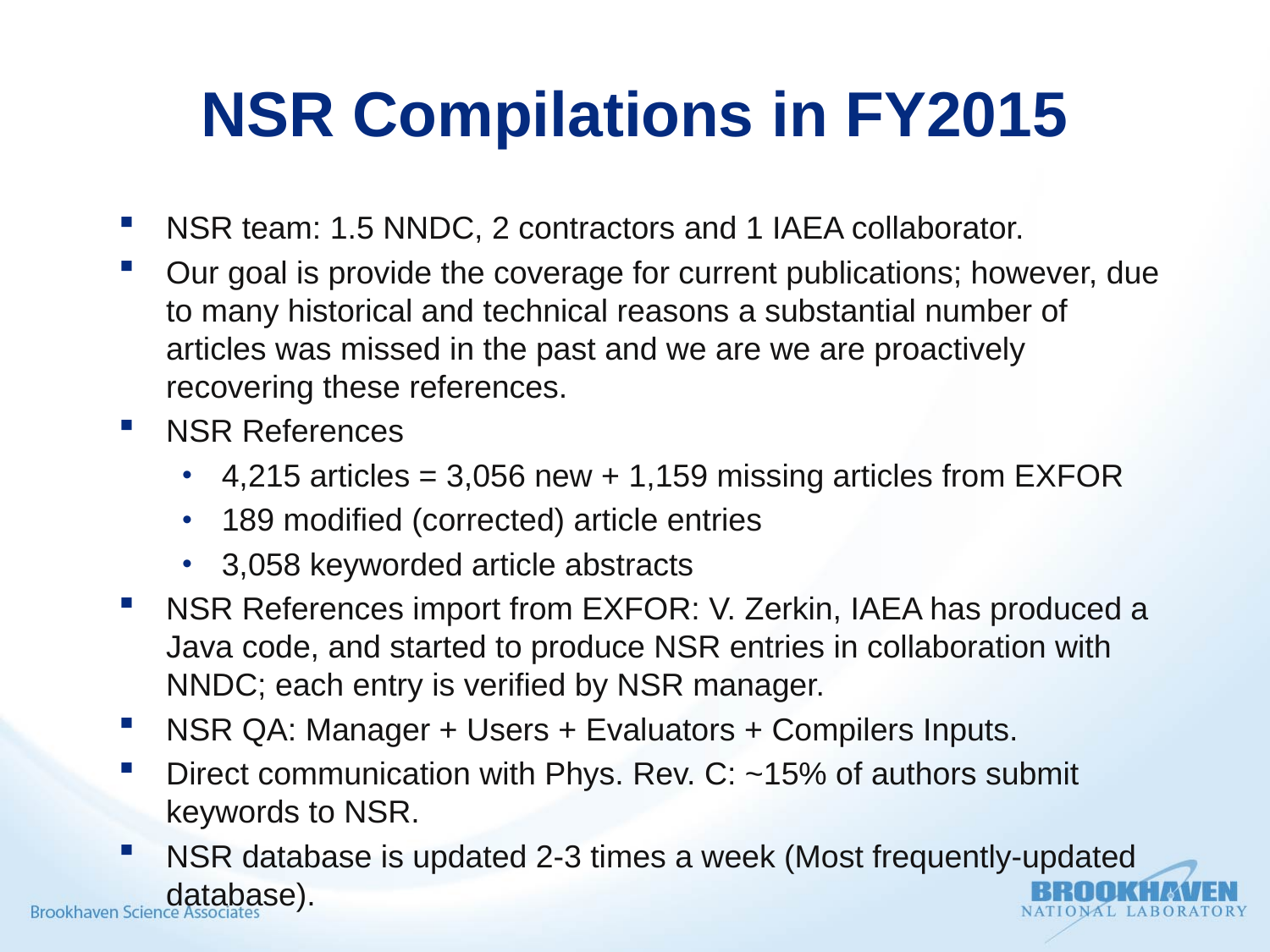

# NSR Compilations in FY2015
NSR team: 1.5 NNDC, 2 contractors and 1 IAEA collaborator.
Our goal is provide the coverage for current publications; however, due to many historical and technical reasons a substantial number of articles was missed in the past and we are we are proactively recovering these references.
NSR References
4,215 articles = 3,056 new + 1,159 missing articles from EXFOR
189 modified (corrected) article entries
3,058 keyworded article abstracts
NSR References import from EXFOR: V. Zerkin, IAEA has produced a Java code, and started to produce NSR entries in collaboration with NNDC; each entry is verified by NSR manager.
NSR QA: Manager + Users + Evaluators + Compilers Inputs.
Direct communication with Phys. Rev. C: ~15% of authors submit keywords to NSR.
NSR database is updated 2-3 times a week (Most frequently-updated database).